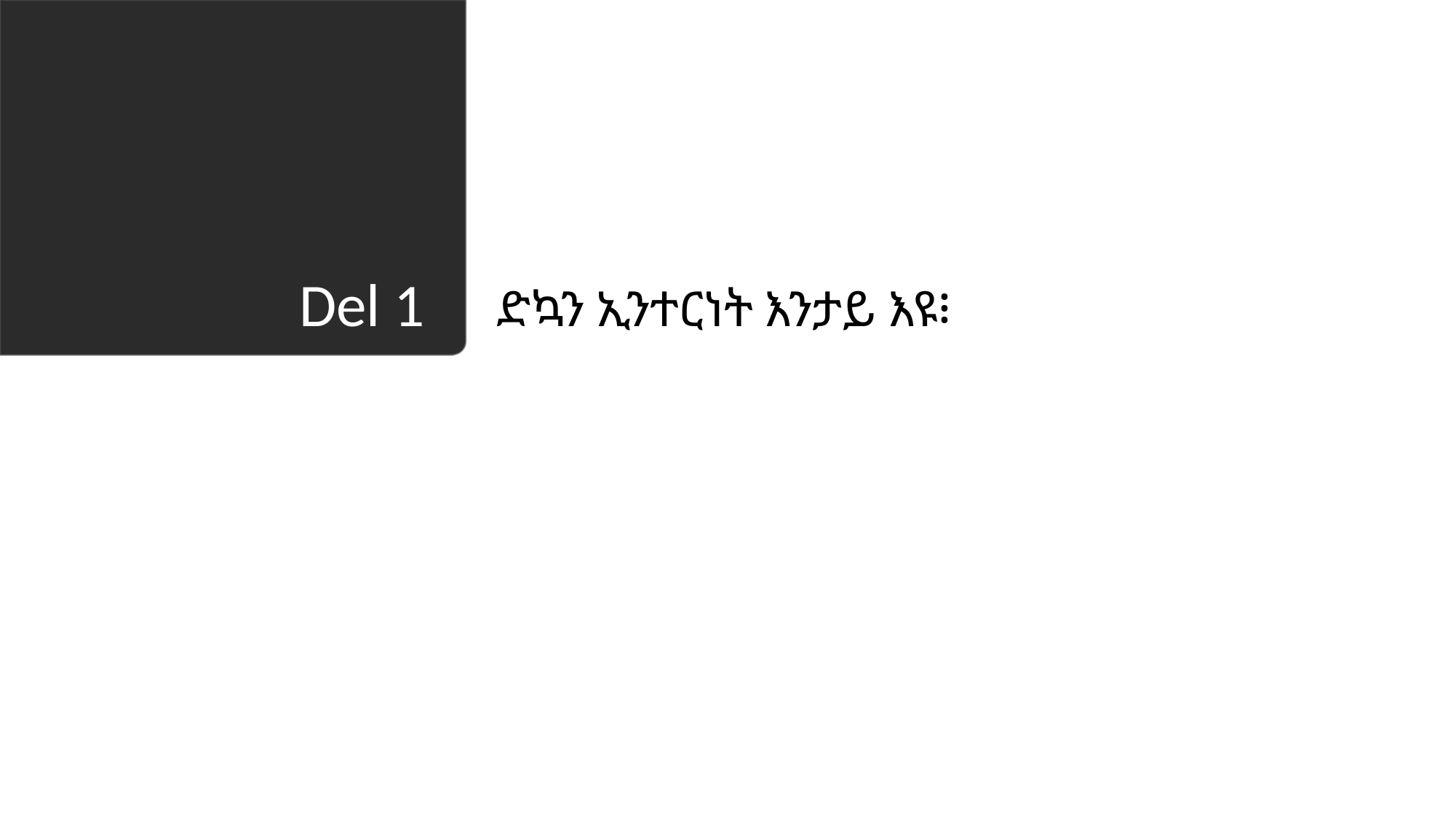

ድኳን ኢንተርነት እንታይ እዩ፧
# Del 1